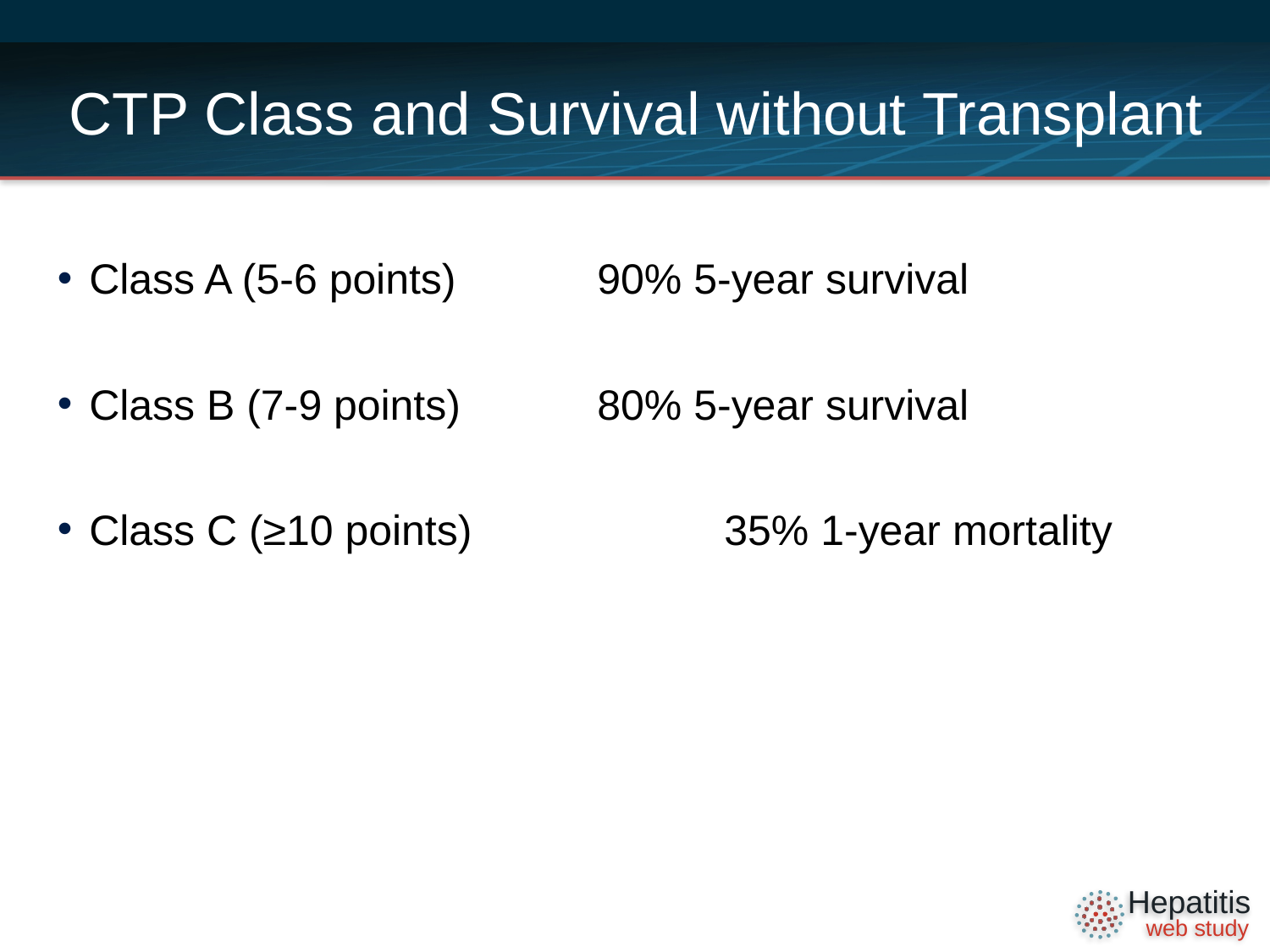

# CTP Class and Survival without Transplant
Class A (5-6 points)		90% 5-year survival
Class B (7-9 points)		80% 5-year survival
Class C (≥10 points)		35% 1-year mortality